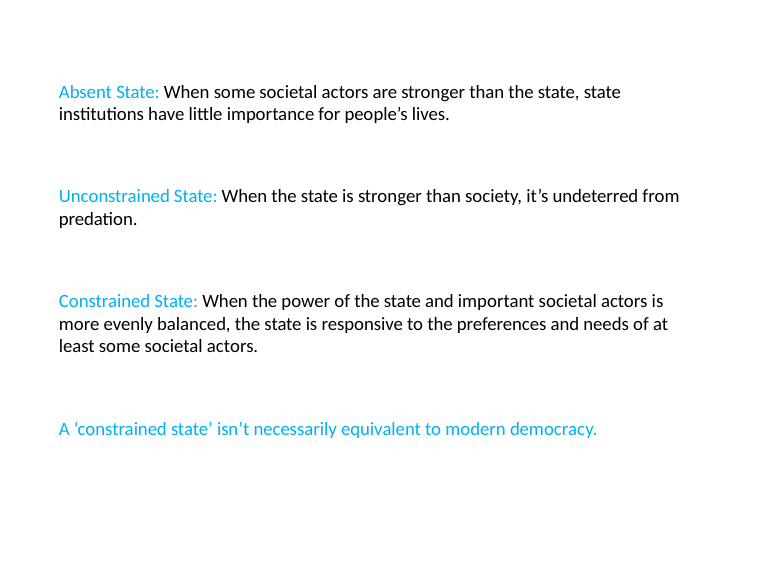

Absent State: When some societal actors are stronger than the state, state institutions have little importance for people’s lives.
Unconstrained State: When the state is stronger than society, it’s undeterred from predation.
Constrained State: When the power of the state and important societal actors is more evenly balanced, the state is responsive to the preferences and needs of at least some societal actors.
A ‘constrained state’ isn’t necessarily equivalent to modern democracy.